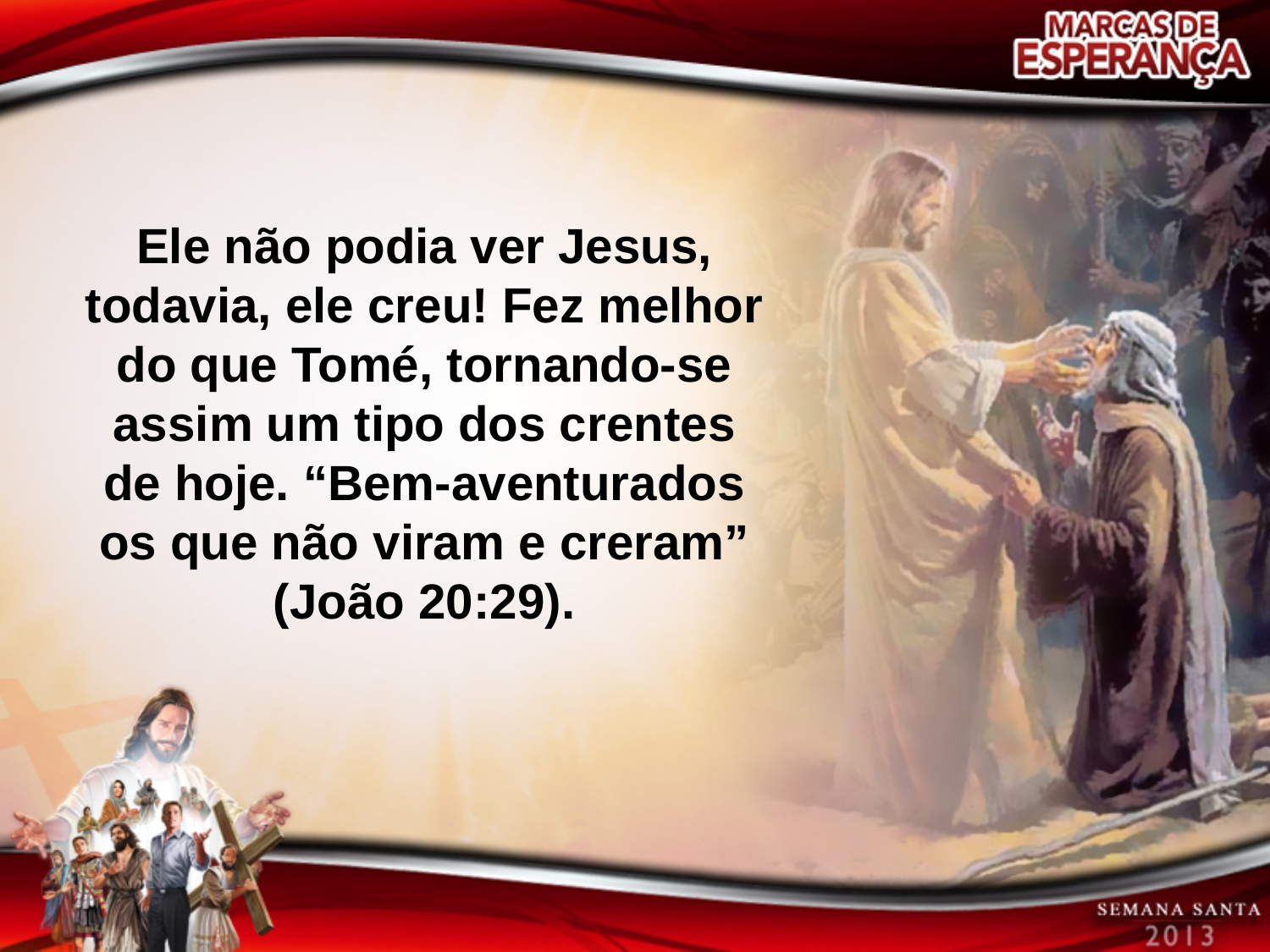

Ele não podia ver Jesus, todavia, ele creu! Fez melhor do que Tomé, tornando-se assim um tipo dos crentes de hoje. “Bem-aventurados os que não viram e creram” (João 20:29).